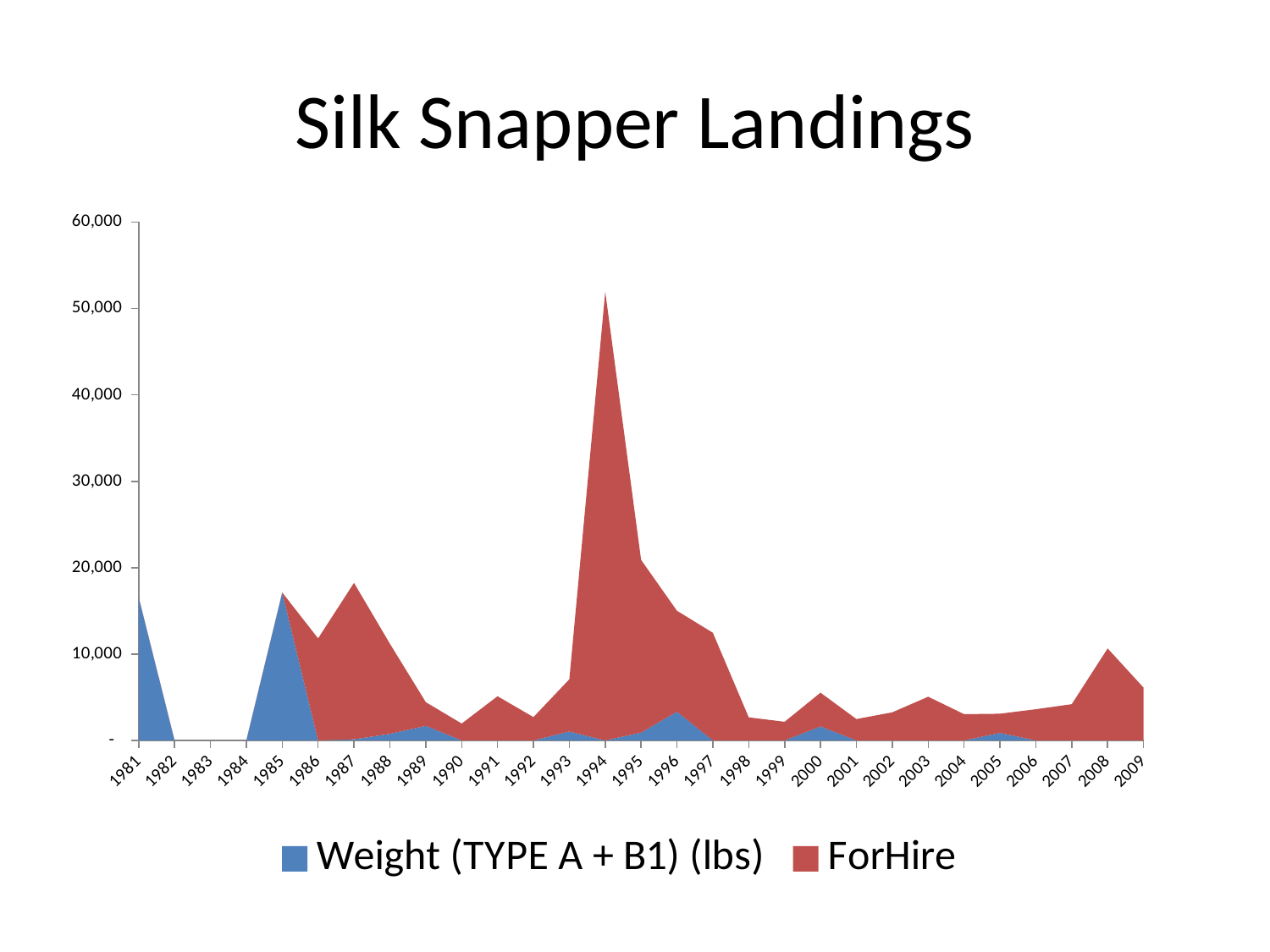

# Silk Snapper Landings

### Chart

| Category | Weight (TYPE A + B1) (lbs) | ForHire |
|---|---|---|
| 1981 | 16548.0 | None |
| 1982 | 0.0 | None |
| 1983 | 0.0 | None |
| 1984 | 0.0 | None |
| 1985 | 17112.0 | None |
| 1986 | 0.0 | 11803.692952 |
| 1987 | 123.0 | 18108.091537714005 |
| 1988 | 761.0 | 10425.300531531999 |
| 1989 | 1684.0 | 2736.702256 |
| 1990 | 0.0 | 1943.861958 |
| 1991 | 0.0 | 5109.25516374 |
| 1992 | 0.0 | 2694.3959820000005 |
| 1993 | 1032.0 | 6042.47104158 |
| 1994 | 0.0 | 51932.23268777999 |
| 1995 | 904.0 | 19989.479247260002 |
| 1996 | 3325.0 | 11675.761307730003 |
| 1997 | 0.0 | 12455.604787306 |
| 1998 | 0.0 | 2663.575674 |
| 1999 | 0.0 | 2157.5591287200004 |
| 2000 | 1625.0 | 3897.8873776620007 |
| 2001 | 0.0 | 2465.55895586 |
| 2002 | 0.0 | 3247.2734671159997 |
| 2003 | 0.0 | 5050.937827627999 |
| 2004 | 0.0 | 3033.9489064000004 |
| 2005 | 866.0 | 2217.408726 |
| 2006 | 0.0 | 3607.0143639400003 |
| 2007 | 0.0 | 4191.6019001740015 |
| 2008 | 0.0 | 10642.472594919998 |
| 2009 | 0.0 | 6104.386355820002 |